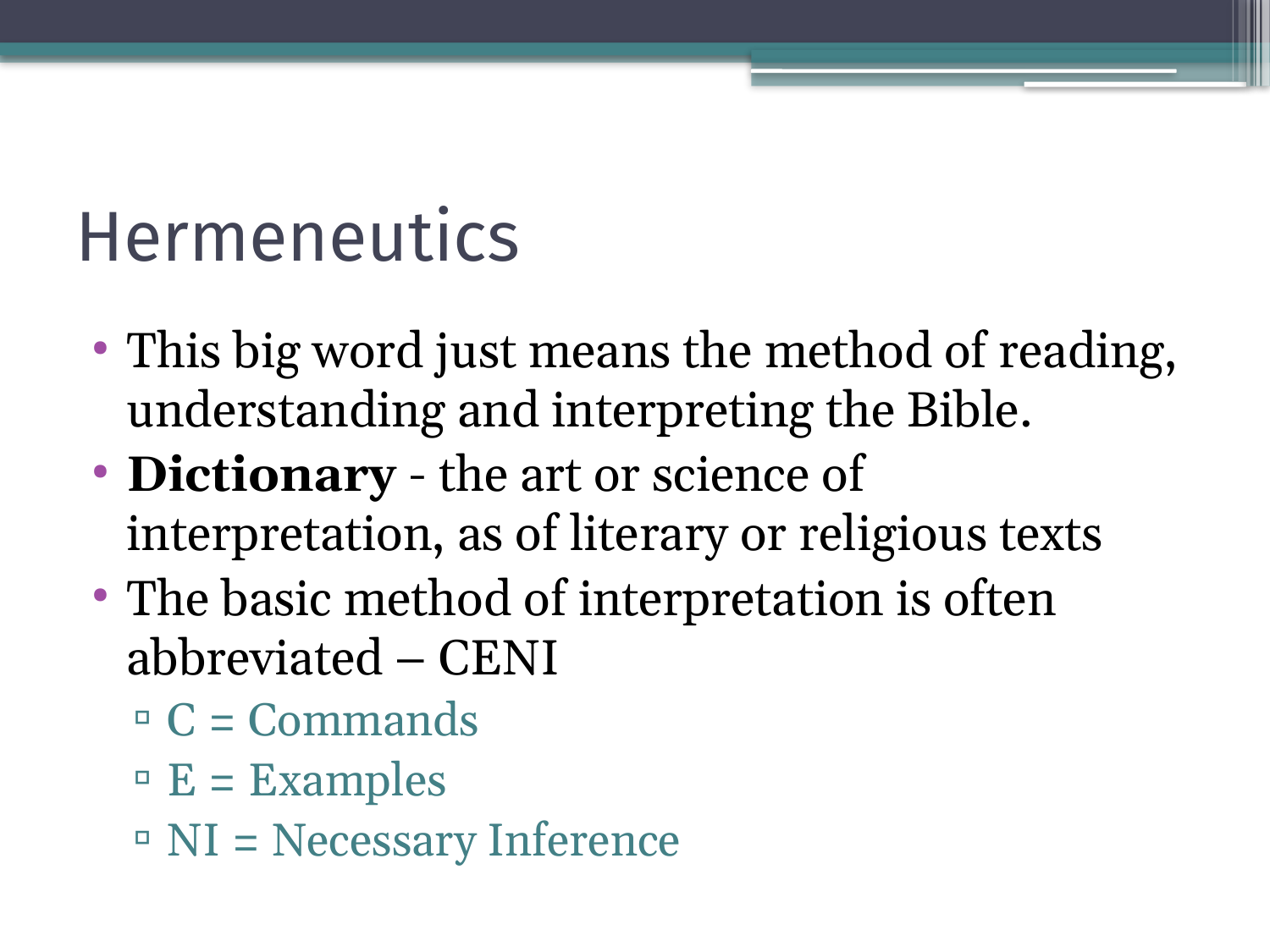

# Hermeneutics
This big word just means the method of reading, understanding and interpreting the Bible.
Dictionary - the art or science of interpretation, as of literary or religious texts
The basic method of interpretation is often abbreviated – CENI
C = Commands
E = Examples
NI = Necessary Inference